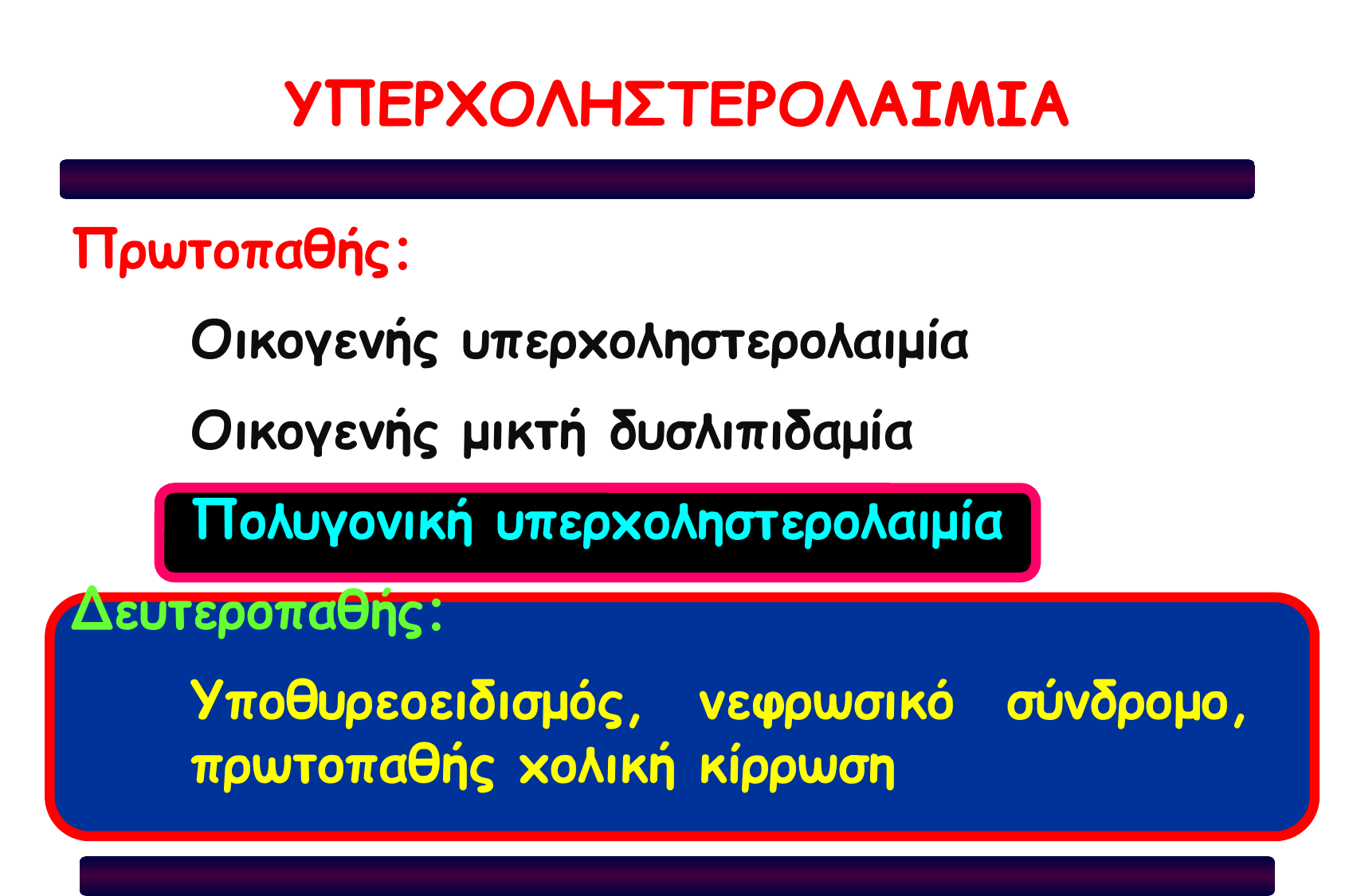

ΥΠΕΡΧΟΛΗΣΤΕΡΟΛΑΙΜΙΑ

Πρωτοπαθής:
	Οικογενής υπερχοληστερολαιμία
	Οικογενής μικτή δυσλιπιδαμία
	Πολυγονική υπερχοληστερολαιμία
Δευτεροπαθής:
	Υποθυρεοειδισμός, νεφρωσικό σύνδρομο, 	πρωτοπαθής χολική κίρρωση